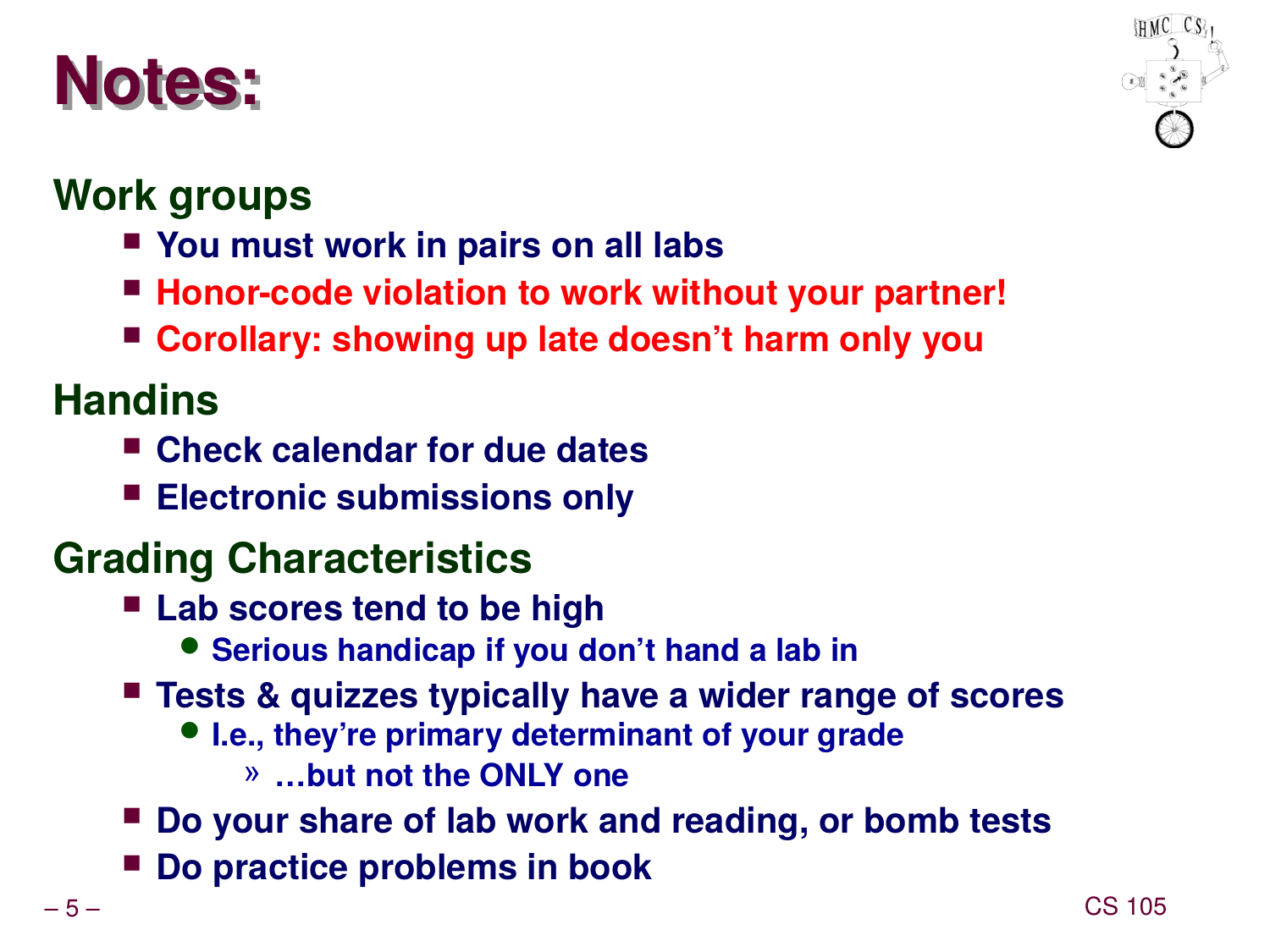

# Notes:
Work groups
You must work in pairs on all labs
Honor-code violation to work without your partner!
Corollary: showing up late doesn’t harm only you
Handins
Check calendar for due dates
Electronic submissions only
Grading Characteristics
Lab scores tend to be high
Serious handicap if you don’t hand a lab in
Tests & quizzes typically have a wider range of scores
I.e., they’re primary determinant of your grade
…but not the ONLY one
Do your share of lab work and reading, or bomb tests
Do practice problems in book